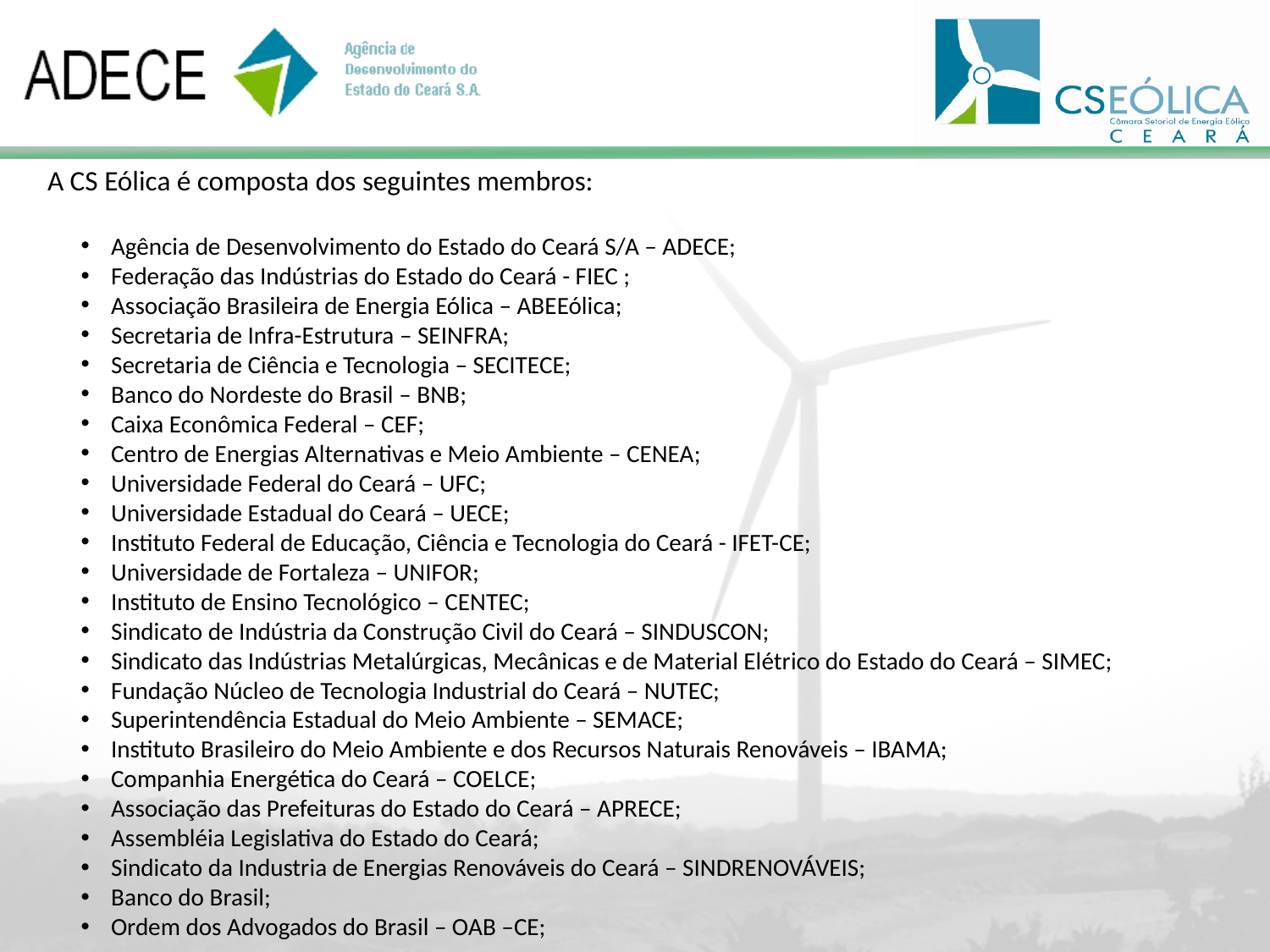

A CS Eólica é composta dos seguintes membros:

Agência de Desenvolvimento do Estado do Ceará S/A – ADECE;
Federação das Indústrias do Estado do Ceará - FIEC ;
Associação Brasileira de Energia Eólica – ABEEólica;
Secretaria de Infra-Estrutura – SEINFRA;
Secretaria de Ciência e Tecnologia – SECITECE;
Banco do Nordeste do Brasil – BNB;
Caixa Econômica Federal – CEF;
Centro de Energias Alternativas e Meio Ambiente – CENEA;
Universidade Federal do Ceará – UFC;
Universidade Estadual do Ceará – UECE;
Instituto Federal de Educação, Ciência e Tecnologia do Ceará - IFET-CE;
Universidade de Fortaleza – UNIFOR;
Instituto de Ensino Tecnológico – CENTEC;
Sindicato de Indústria da Construção Civil do Ceará – SINDUSCON;
Sindicato das Indústrias Metalúrgicas, Mecânicas e de Material Elétrico do Estado do Ceará – SIMEC;
Fundação Núcleo de Tecnologia Industrial do Ceará – NUTEC;
Superintendência Estadual do Meio Ambiente – SEMACE;
Instituto Brasileiro do Meio Ambiente e dos Recursos Naturais Renováveis – IBAMA;
Companhia Energética do Ceará – COELCE;
Associação das Prefeituras do Estado do Ceará – APRECE;
Assembléia Legislativa do Estado do Ceará;
Sindicato da Industria de Energias Renováveis do Ceará – SINDRENOVÁVEIS;
Banco do Brasil;
Ordem dos Advogados do Brasil – OAB –CE;